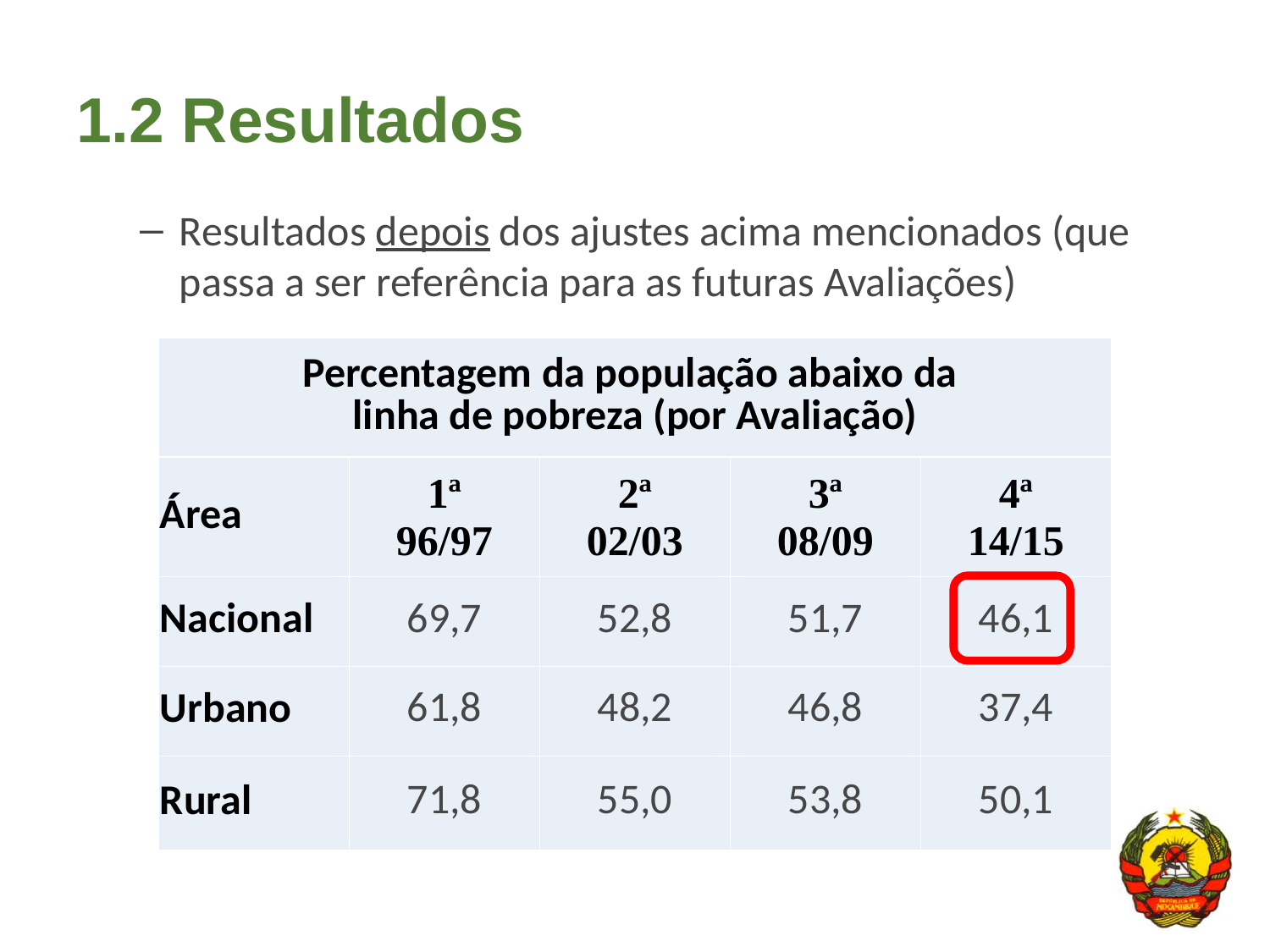

# 1.2 Resultados
Resultados depois dos ajustes acima mencionados (que passa a ser referência para as futuras Avaliações)
| Percentagem da população abaixo da linha de pobreza (por Avaliação) |  |  |  |  |
| --- | --- | --- | --- | --- |
| Área | 1ª 96/97 | 2ª 02/03 | 3ª 08/09 | 4ª 14/15 |
| Nacional | 69,7 | 52,8 | 51,7 | 46,1 |
| Urbano | 61,8 | 48,2 | 46,8 | 37,4 |
| Rural | 71,8 | 55,0 | 53,8 | 50,1 |